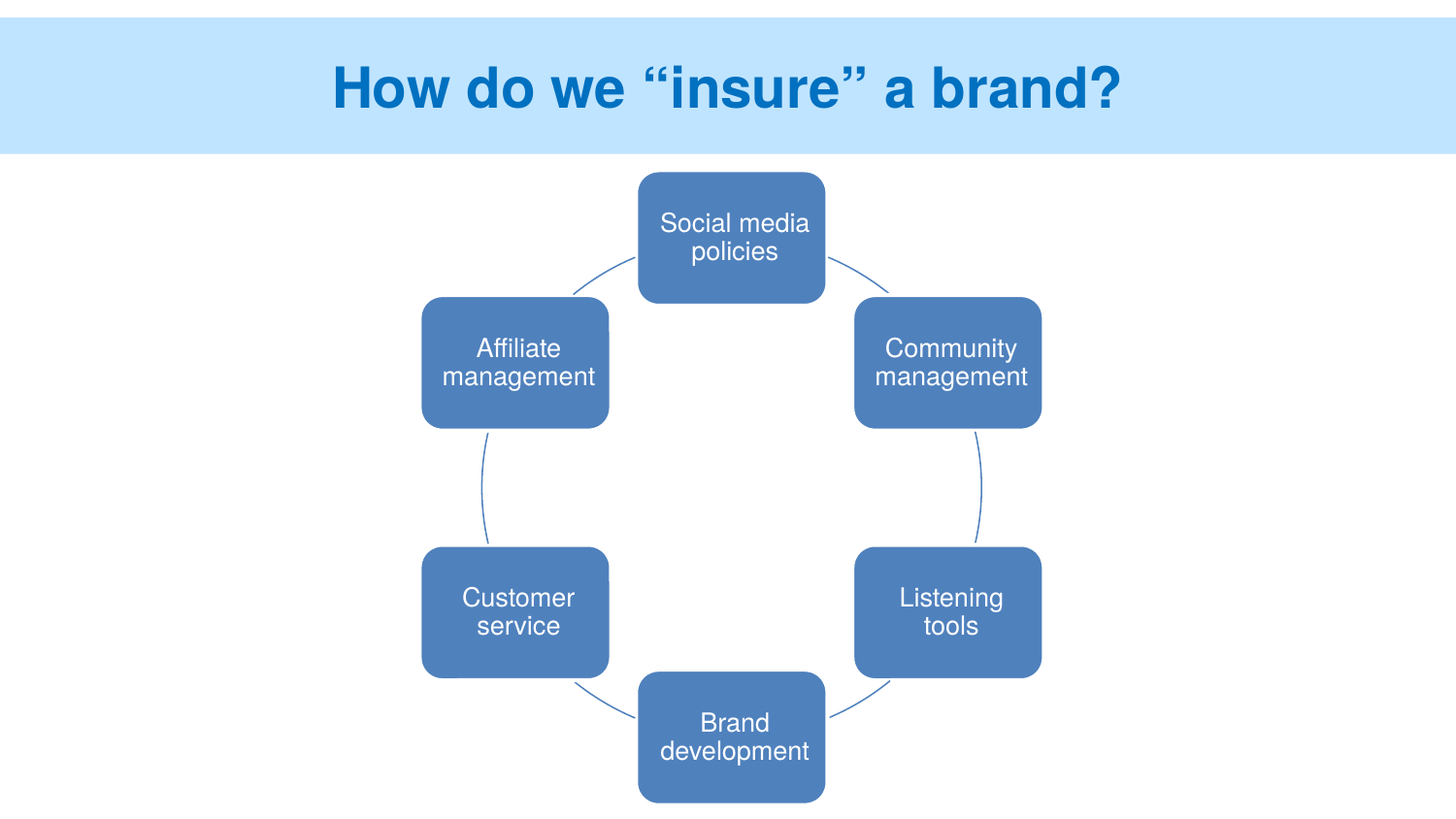

How do we “insure” a brand?
Social media policies
Community management
Listening tools
Brand development
Customer service
Affiliate management